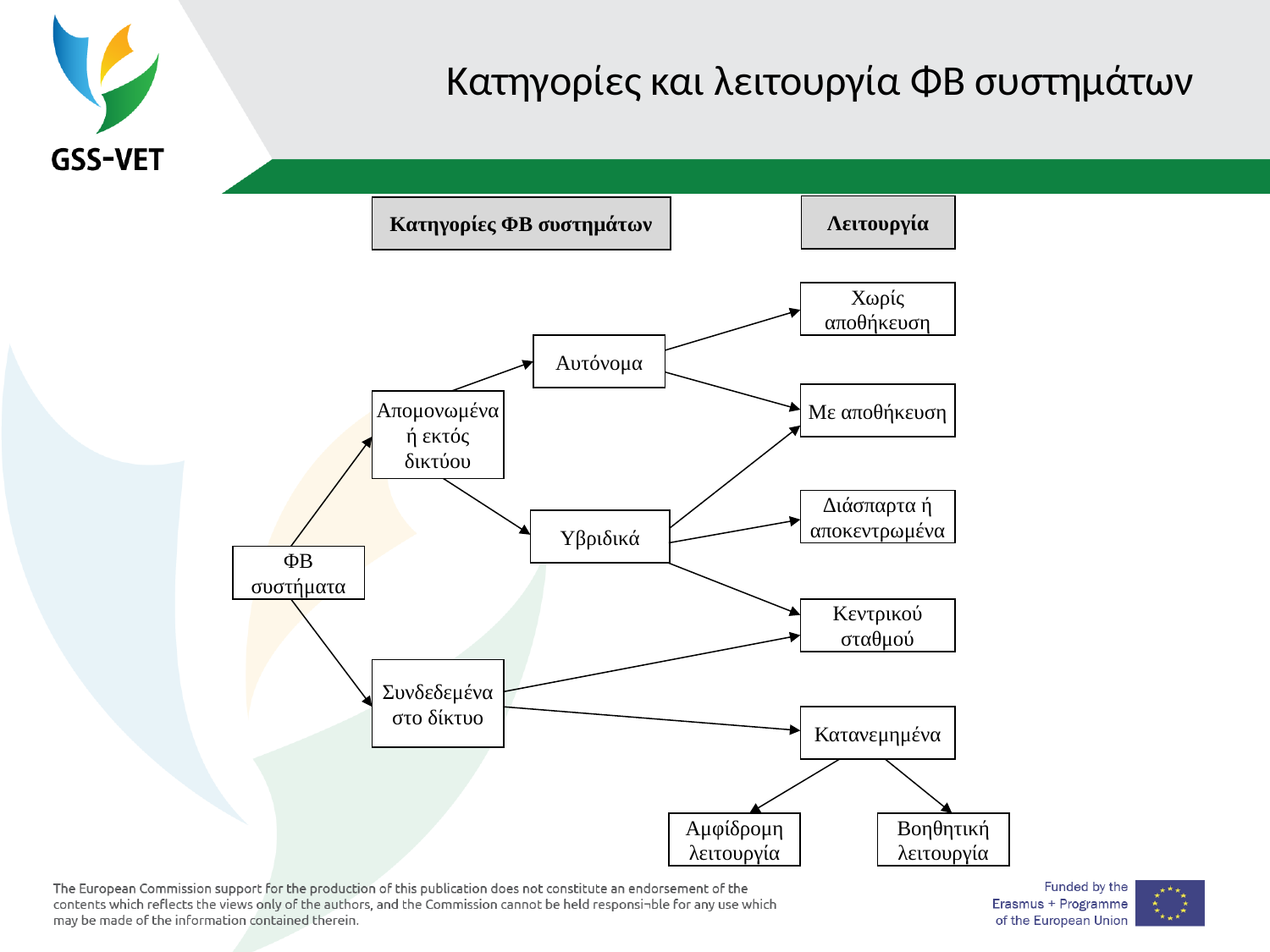

# Κατηγορίες και λειτουργία ΦΒ συστημάτων
Λειτουργία
Κατηγορίες ΦΒ συστημάτων
Χωρίς αποθήκευση
Αυτόνομα
Με αποθήκευση
Απομονωμένα ή εκτός δικτύου
Διάσπαρτα ή αποκεντρωμένα
Υβριδικά
ΦΒ συστήματα
Κεντρικού σταθμού
Συνδεδεμένα στο δίκτυο
Κατανεμημένα
Αμφίδρομη λειτουργία
Βοηθητική λειτουργία